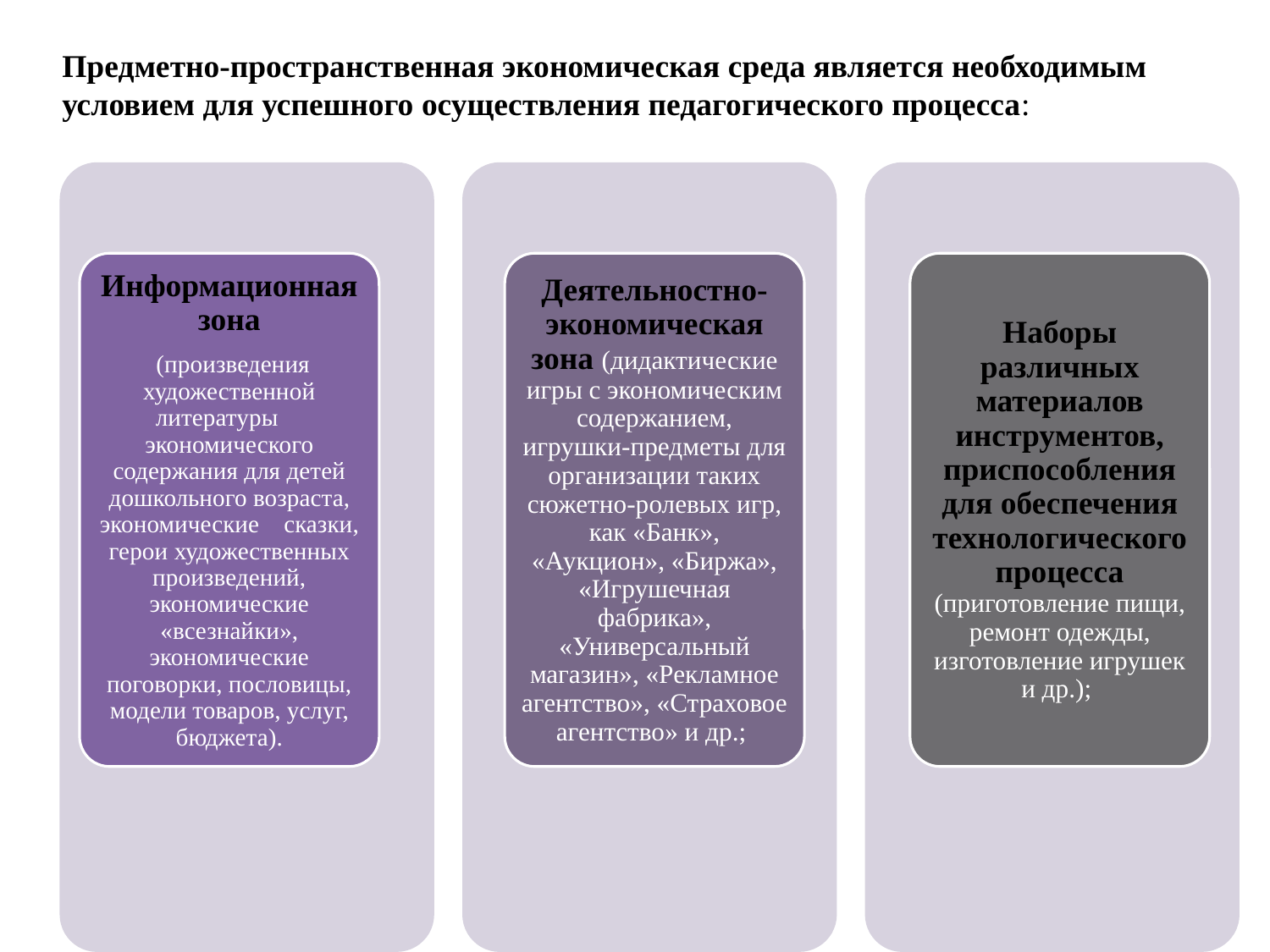

Предметно-пространственная экономическая среда является необходимым условием для успешного осуществления педагогического процесса:

Информационная зона
 (произведения художественной литературы     экономического содержания для детей дошкольного возраста, экономические    сказки, герои художественных произведений, экономические «всезнайки», экономические поговорки, пословицы, модели товаров, услуг, бюджета).

Деятельностно-экономическая зона (дидактические игры с экономическим содержанием, игрушки-предметы для организации таких сюжетно-ролевых игр, как «Банк», «Аукцион», «Биржа», «Игрушечная фабрика», «Универсальный магазин», «Рекламное агентство», «Страховое агентство» и др.;

Наборы различных материалов инструментов, приспособления для обеспечения технологического процесса (приготовление пищи, ремонт одежды, изготовление игрушек и др.);